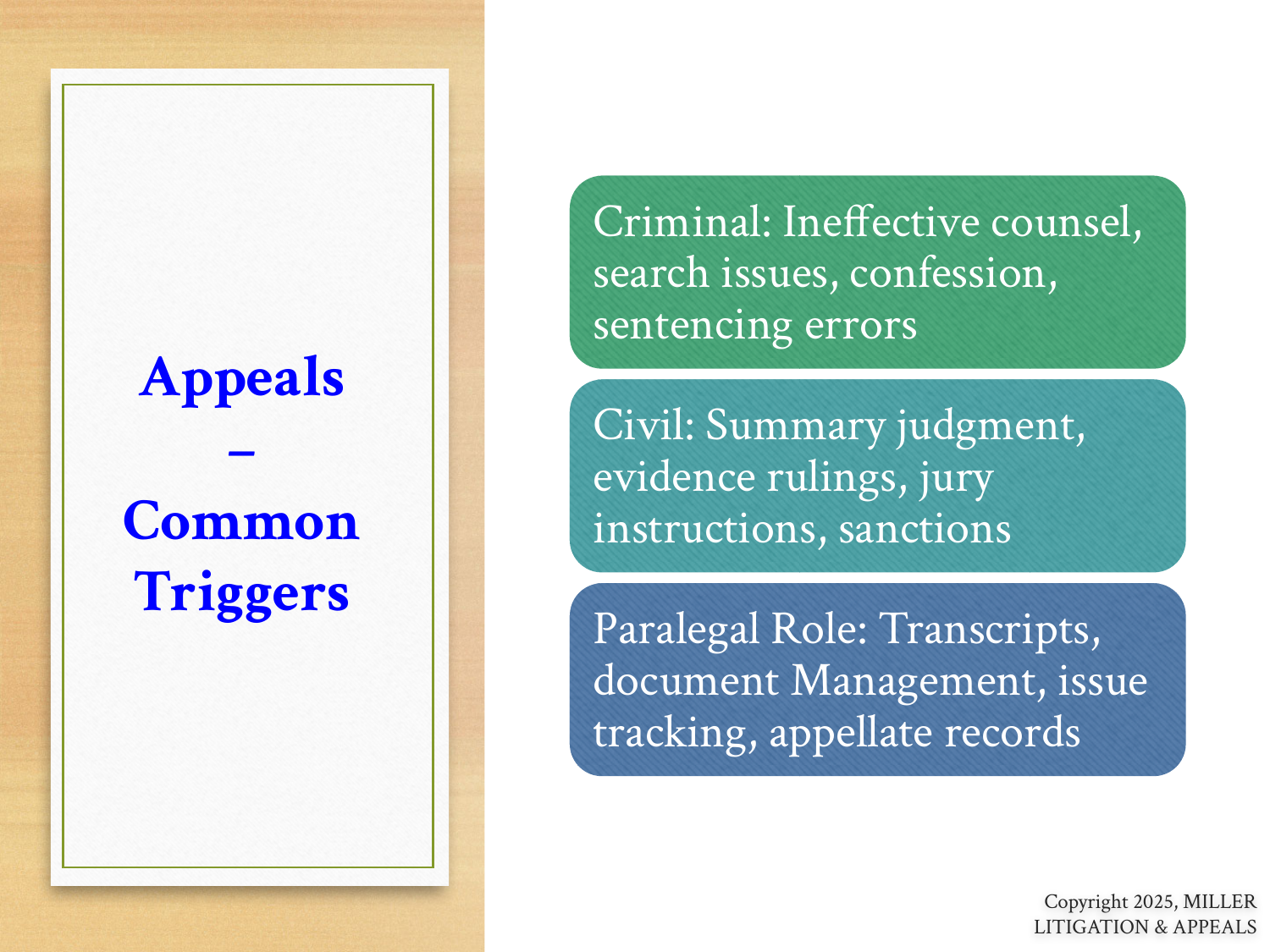

# Appeals – Common Triggers

Criminal: Ineffective counsel, search issues, confession, sentencing errors

Civil: Summary judgment, evidence rulings, jury instructions, sanctions

Paralegal Role: Transcripts, document Management, issue tracking, appellate records
Copyright 2025, MILLER LITIGATION & APPEALS